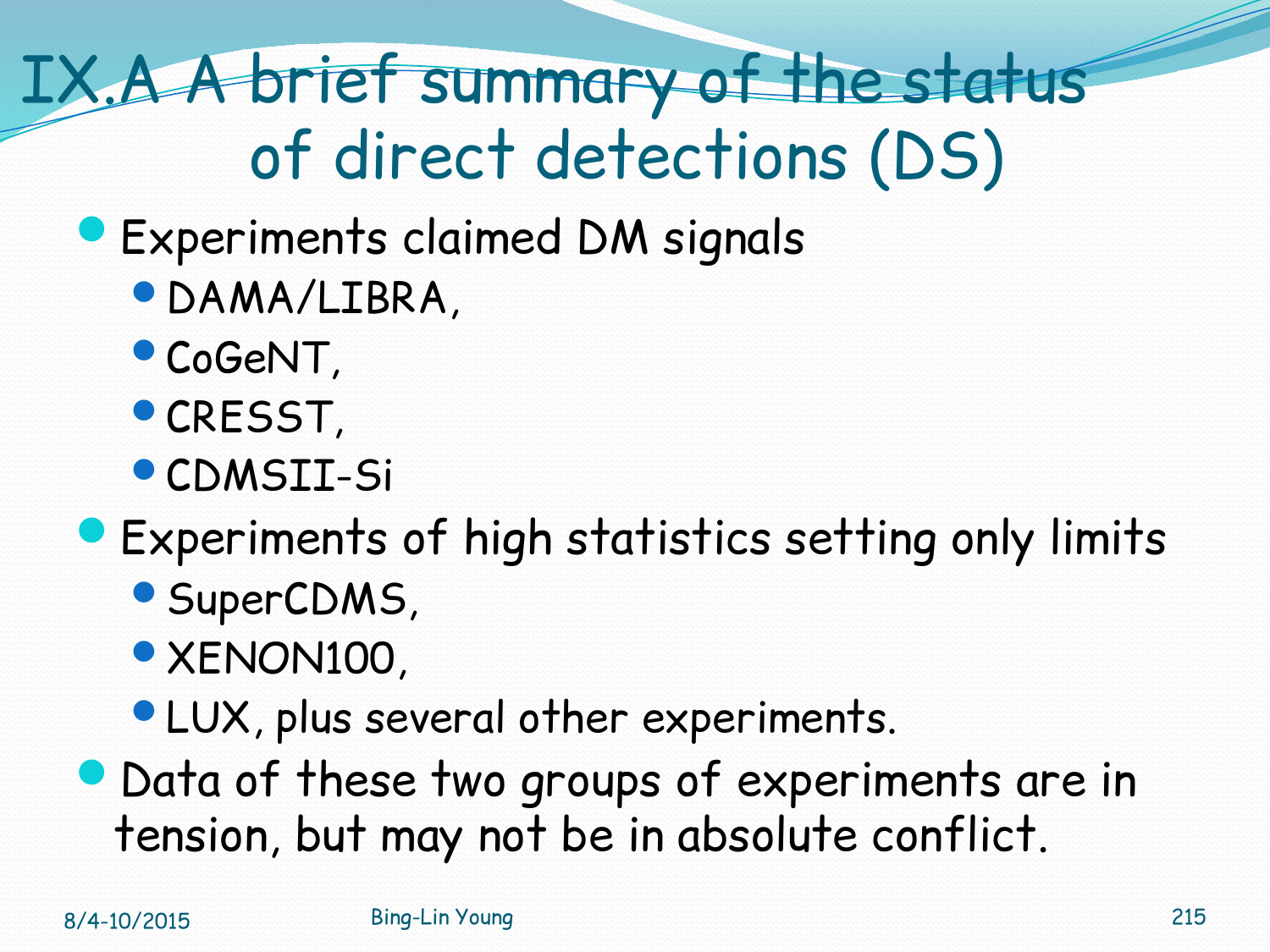

# IX.A A brief summary of the status of direct detections (DS)
Experiments claimed DM signals
DAMA/LIBRA,
CoGeNT,
CRESST,
CDMSII-Si
Experiments of high statistics setting only limits
SuperCDMS,
XENON100,
LUX, plus several other experiments.
Data of these two groups of experiments are in tension, but may not be in absolute conflict.
8/4-10/2015
Bing-Lin Young
215